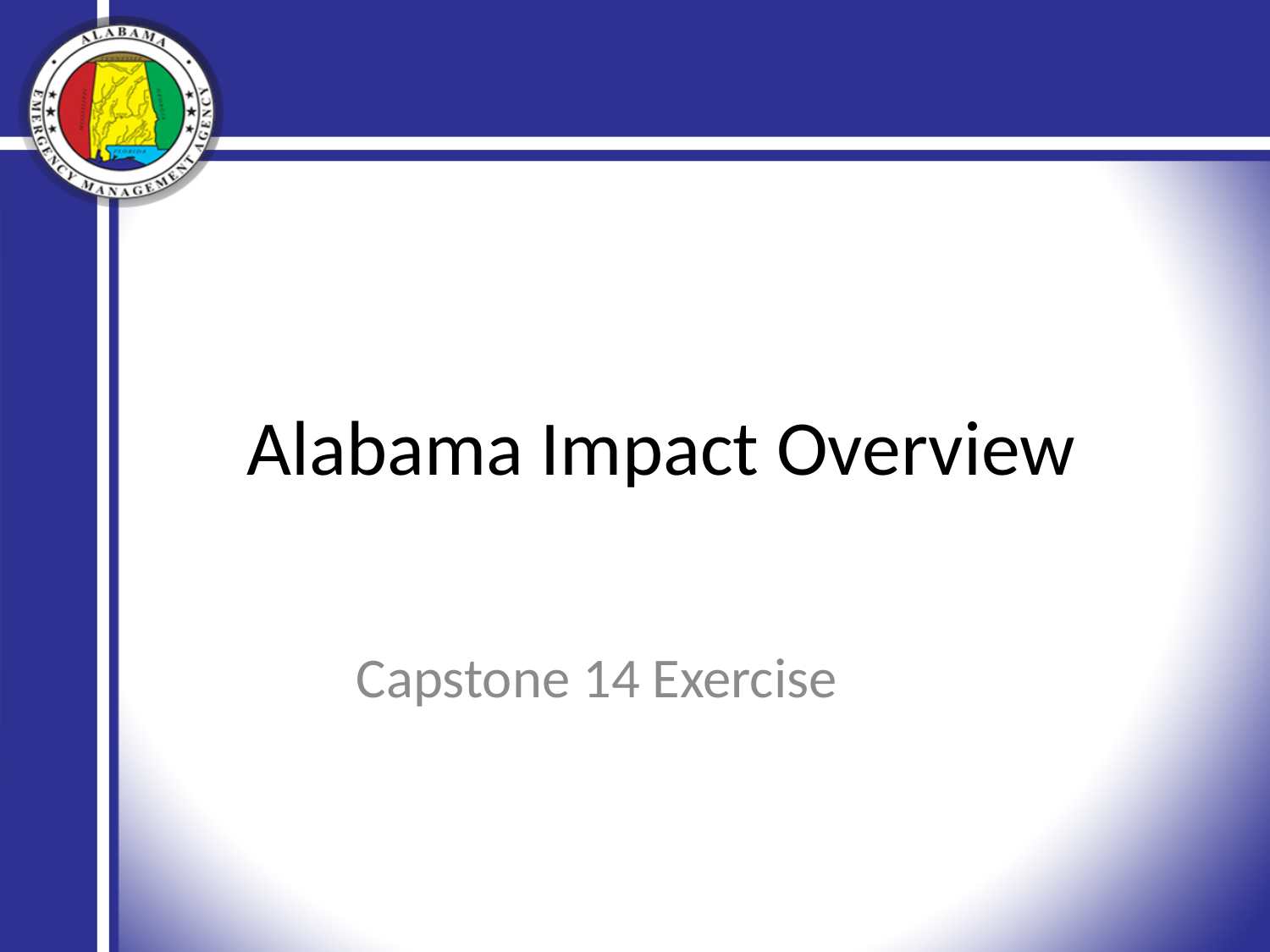

# Alabama Impact Overview
Capstone 14 Exercise